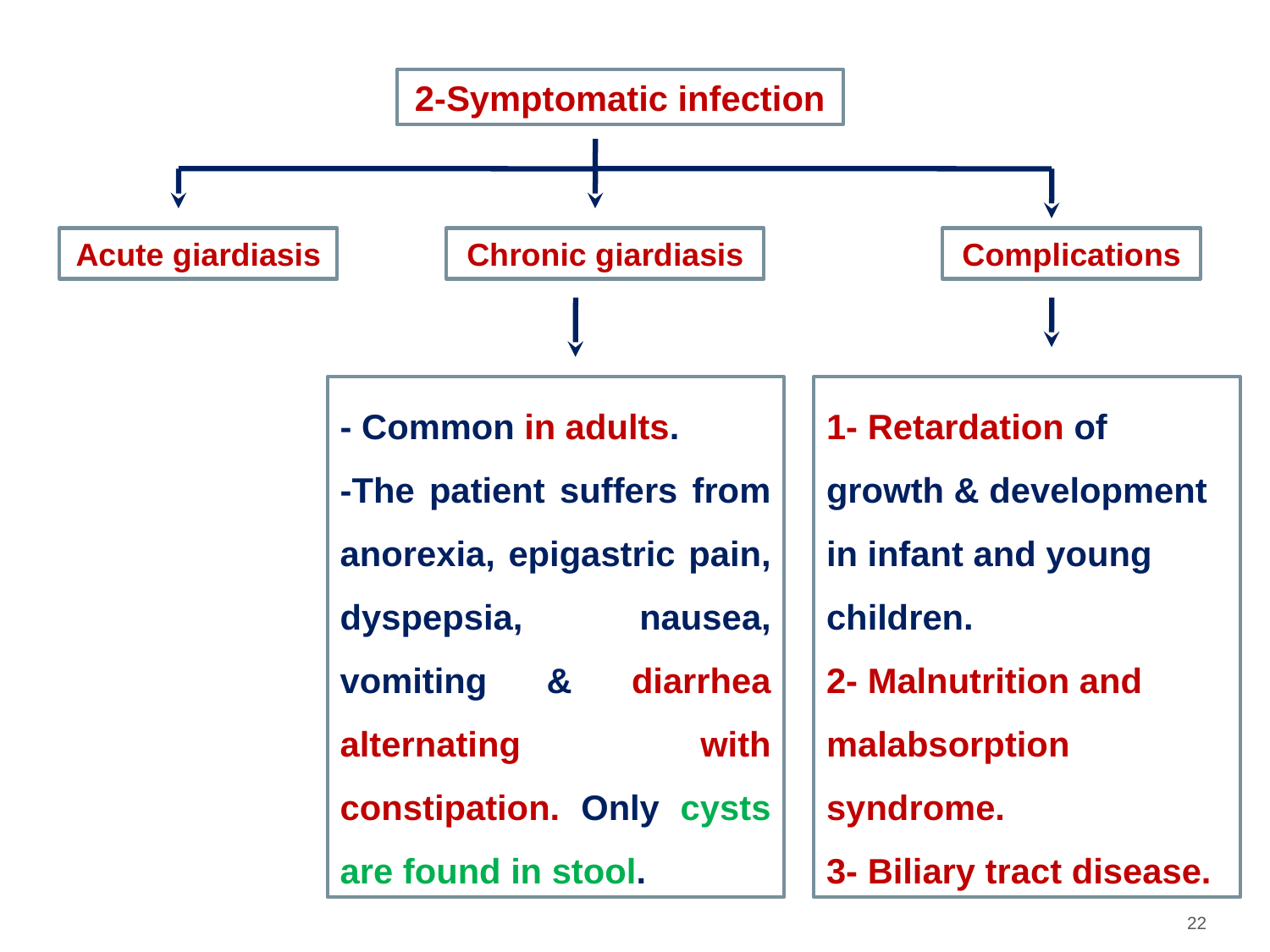

2-Symptomatic infection
Acute giardiasis
Chronic giardiasis
Complications
- Common in adults.
-The patient suffers from anorexia, epigastric pain, dyspepsia, nausea, vomiting & diarrhea alternating with constipation. Only cysts are found in stool.
1- Retardation of growth & development in infant and young children.
2- Malnutrition and malabsorption syndrome.
3- Biliary tract disease.
22